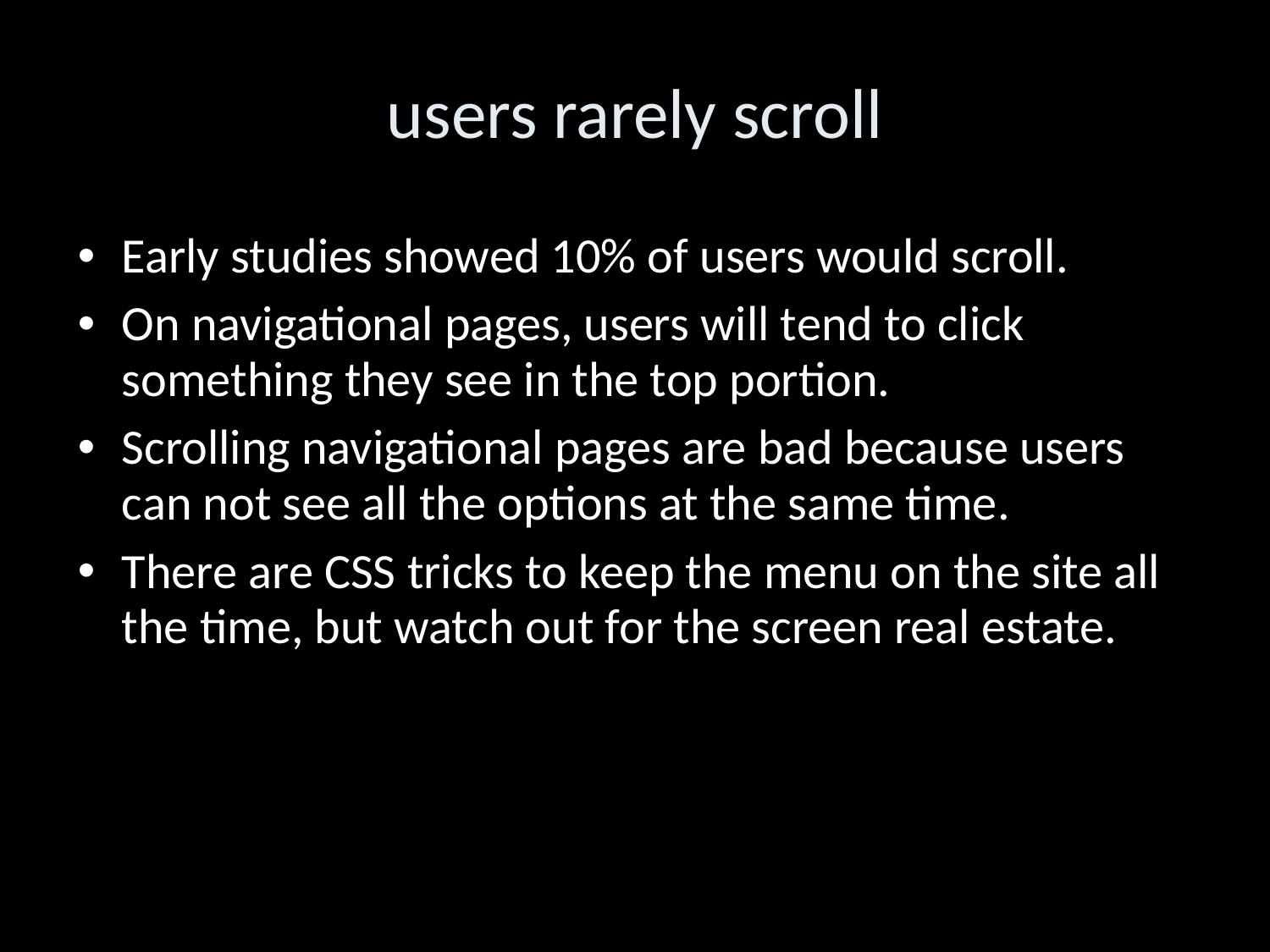

users rarely scroll
Early studies showed 10% of users would scroll.
On navigational pages, users will tend to click something they see in the top portion.
Scrolling navigational pages are bad because users can not see all the options at the same time.
There are CSS tricks to keep the menu on the site all the time, but watch out for the screen real estate.